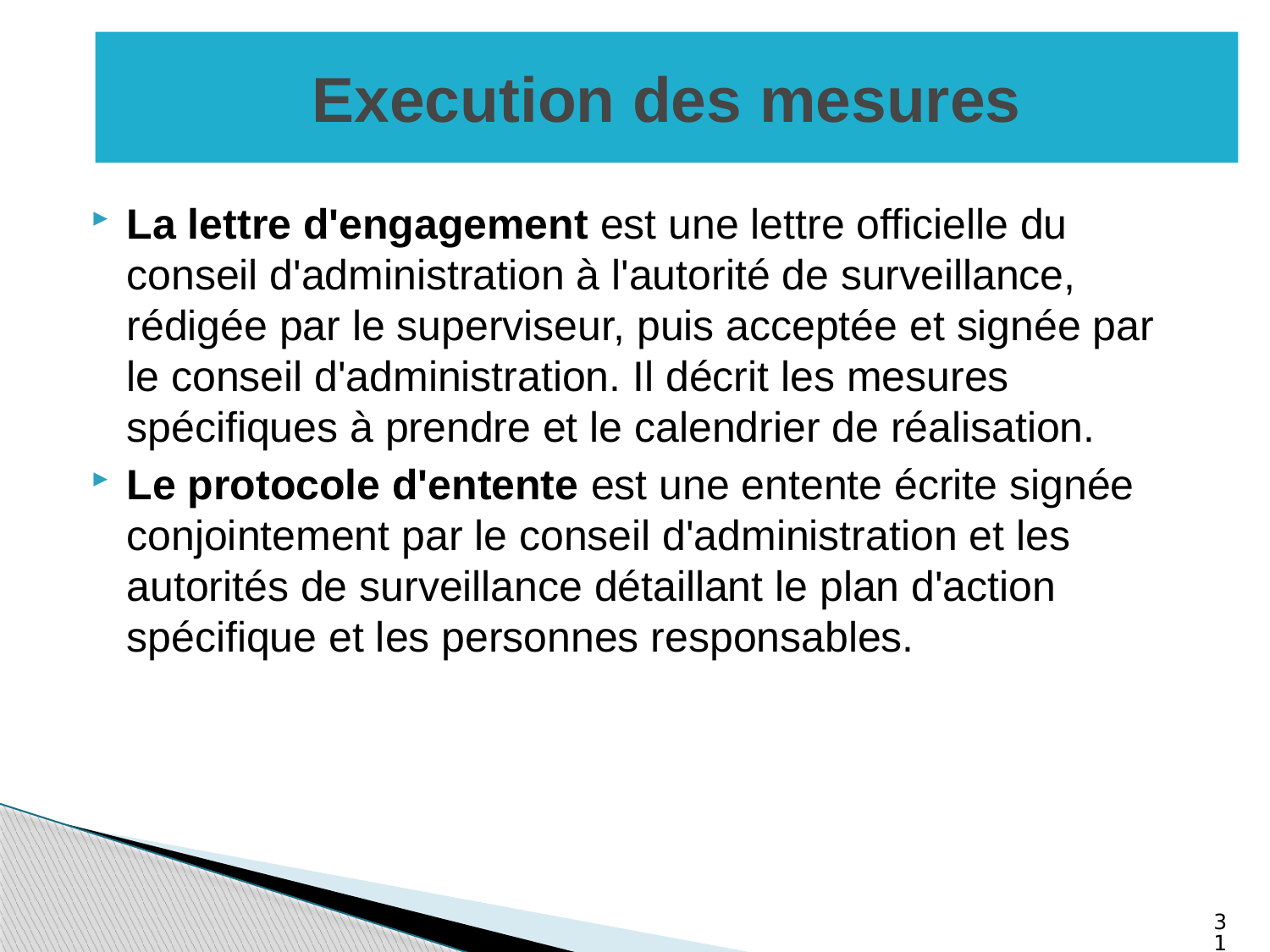

# Execution des mesures
La lettre d'engagement est une lettre officielle du conseil d'administration à l'autorité de surveillance, rédigée par le superviseur, puis acceptée et signée par le conseil d'administration. Il décrit les mesures spécifiques à prendre et le calendrier de réalisation.
Le protocole d'entente est une entente écrite signée conjointement par le conseil d'administration et les autorités de surveillance détaillant le plan d'action spécifique et les personnes responsables.
31